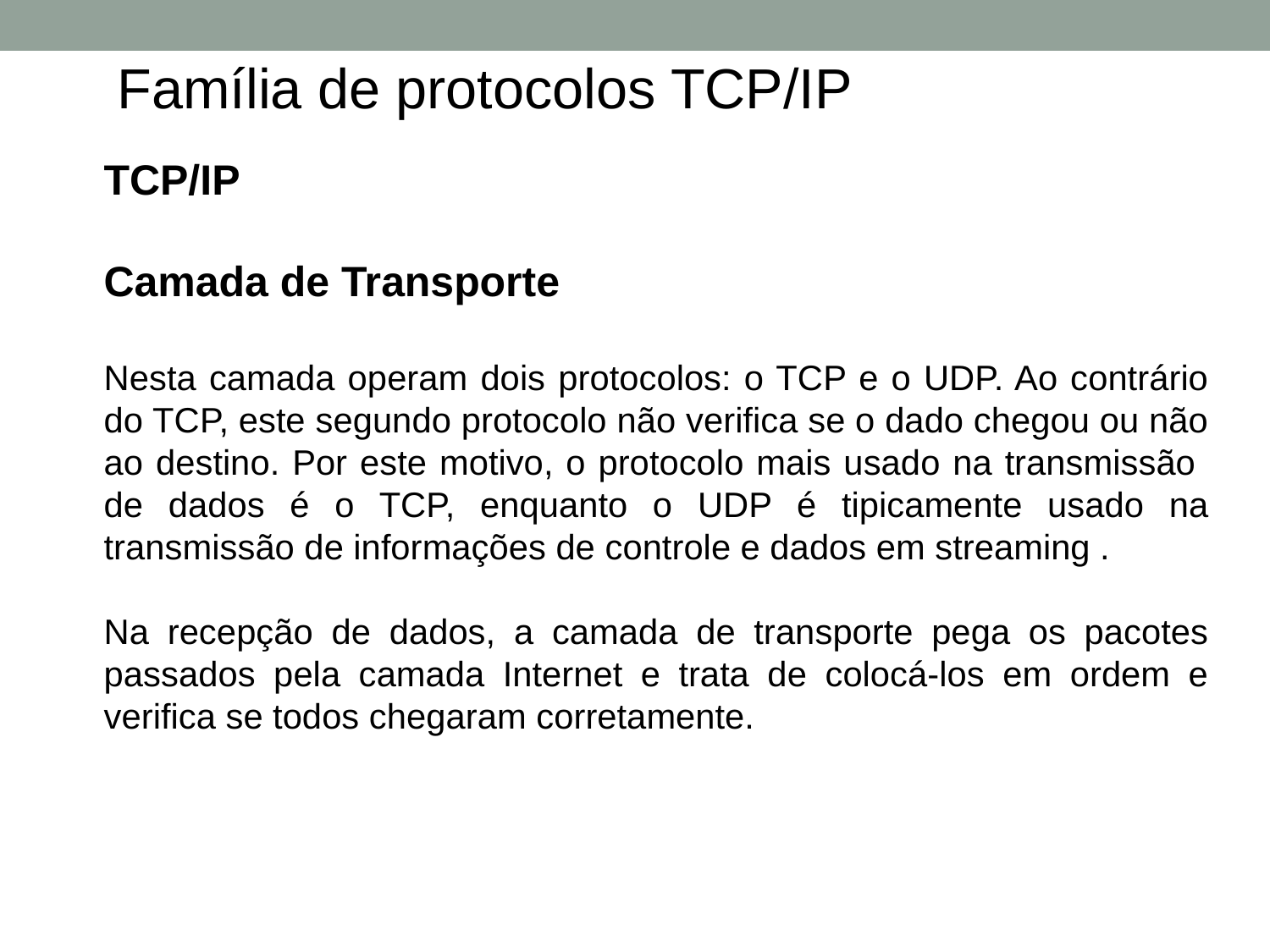

Família de protocolos TCP/IP
TCP/IP

Camada de Transporte

Nesta camada operam dois protocolos: o TCP e o UDP. Ao contrário do TCP, este segundo protocolo não verifica se o dado chegou ou não ao destino. Por este motivo, o protocolo mais usado na transmissão  de dados é o TCP, enquanto o UDP é tipicamente usado na transmissão de informações de controle e dados em streaming .

Na recepção de dados, a camada de transporte pega os pacotes passados pela camada Internet e trata de colocá-los em ordem e verifica se todos chegaram corretamente.